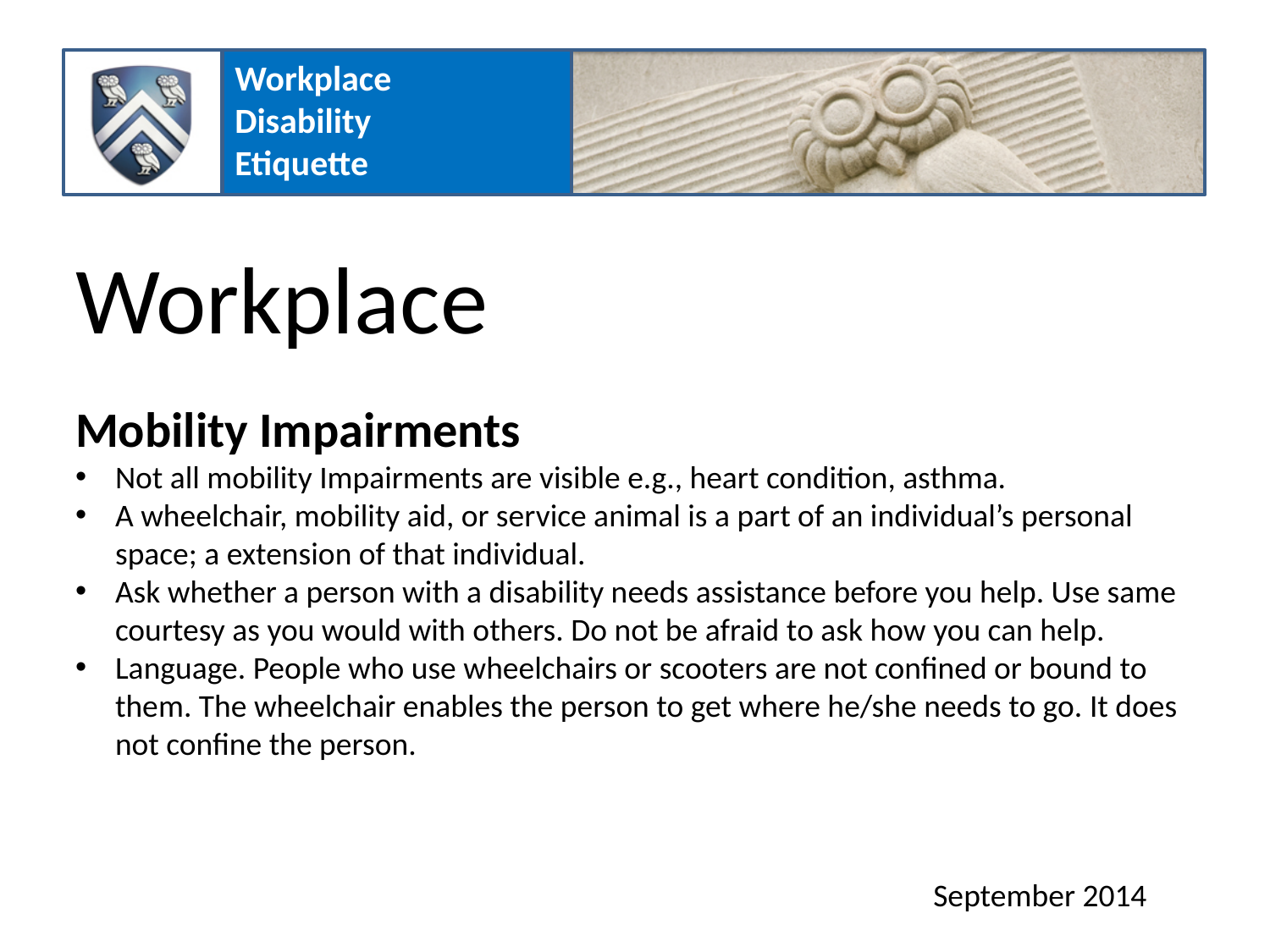

Workplace
Mobility Impairments
Not all mobility Impairments are visible e.g., heart condition, asthma.
A wheelchair, mobility aid, or service animal is a part of an individual’s personal space; a extension of that individual.
Ask whether a person with a disability needs assistance before you help. Use same courtesy as you would with others. Do not be afraid to ask how you can help.
Language. People who use wheelchairs or scooters are not confined or bound to them. The wheelchair enables the person to get where he/she needs to go. It does not confine the person.